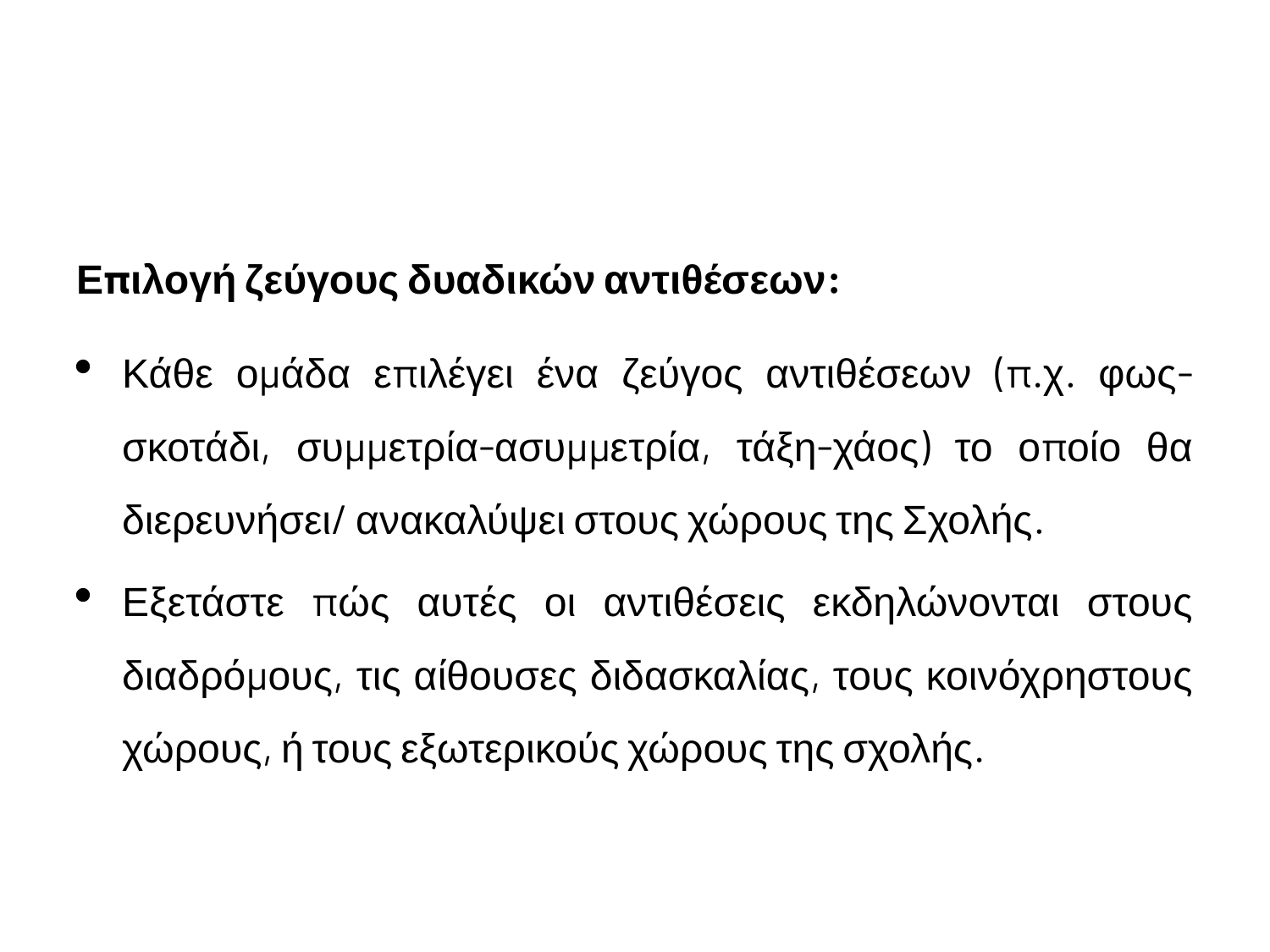

#
Επιλογή ζεύγους δυαδικών αντιθέσεων:
Κάθε ομάδα επιλέγει ένα ζεύγος αντιθέσεων (π.χ. φως-σκοτάδι, συμμετρία-ασυμμετρία, τάξη-χάος) το οποίο θα διερευνήσει/ ανακαλύψει στους χώρους της Σχολής.
Εξετάστε πώς αυτές οι αντιθέσεις εκδηλώνονται στους διαδρόμους, τις αίθουσες διδασκαλίας, τους κοινόχρηστους χώρους, ή τους εξωτερικούς χώρους της σχολής.